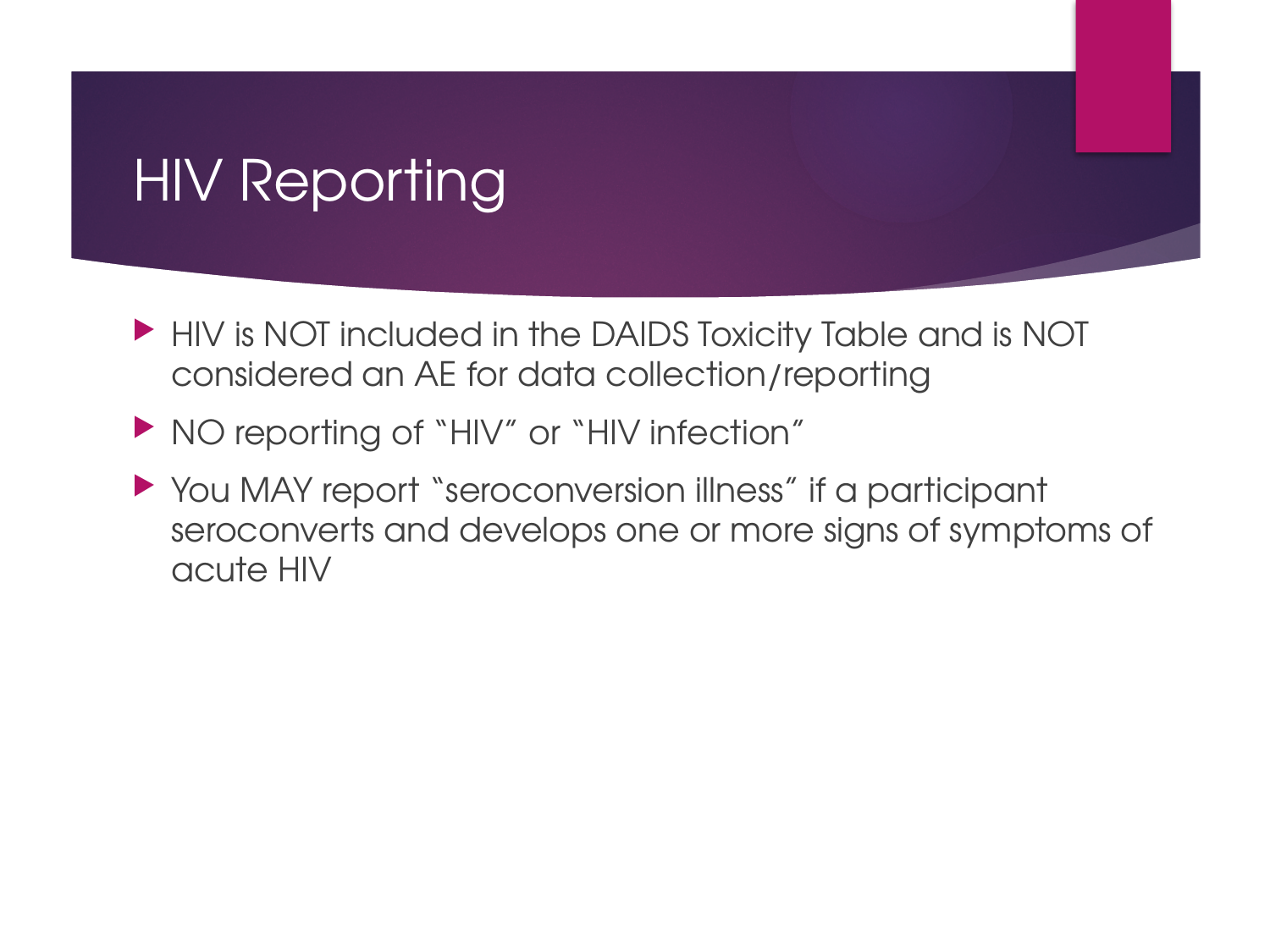

# HIV Reporting
HIV is NOT included in the DAIDS Toxicity Table and is NOT considered an AE for data collection/reporting
NO reporting of “HIV” or “HIV infection”
You MAY report “seroconversion illness” if a participant seroconverts and develops one or more signs of symptoms of acute HIV